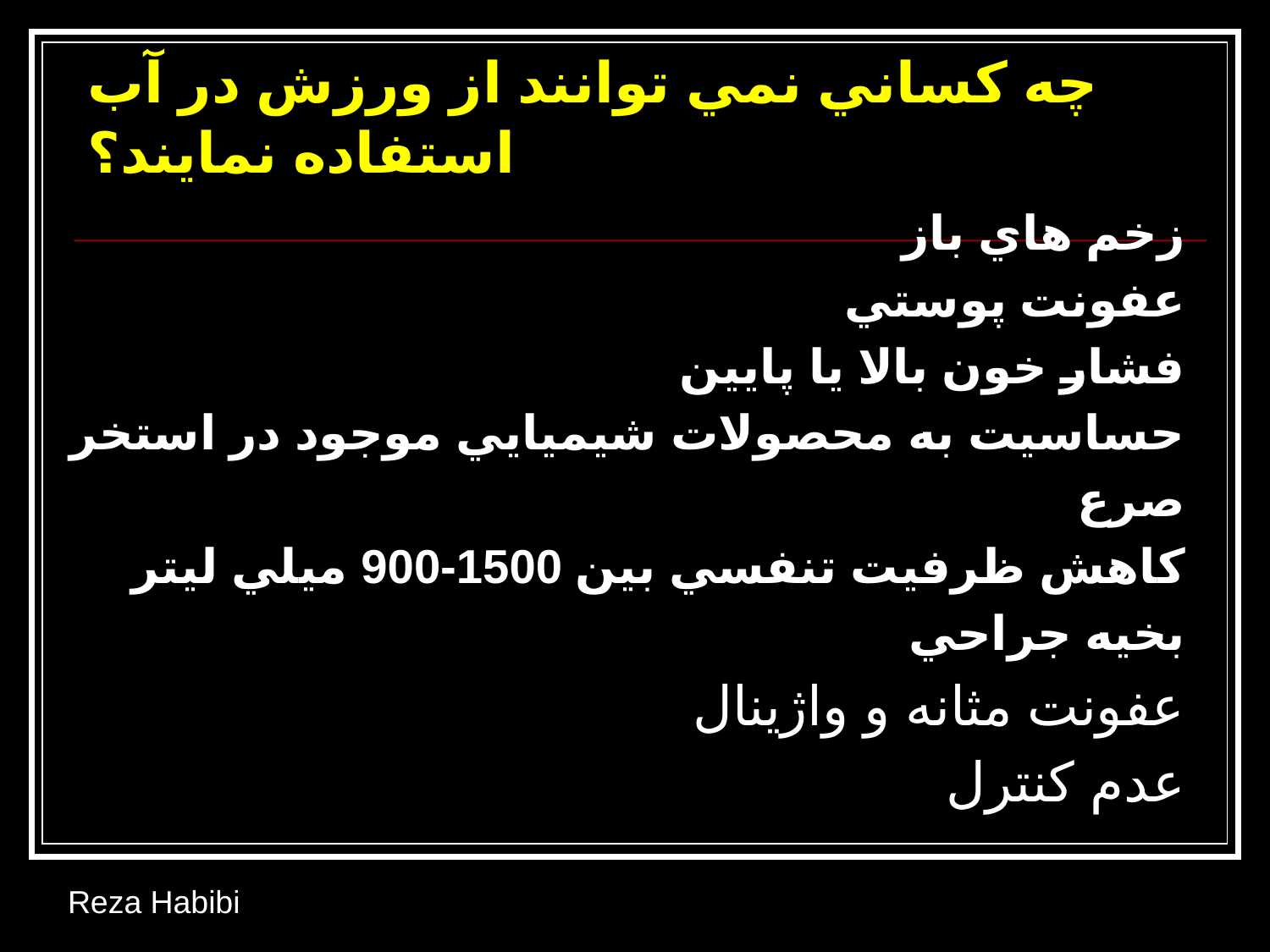

# چه كساني نمي توانند از ورزش در آب استفاده نمايند؟
زخم هاي باز
عفونت پوستي
فشار خون بالا يا پايين
حساسيت به محصولات شيميايي موجود در استخر
صرع
كاهش ظرفيت تنفسي بين 1500-900 ميلي ليتر
بخيه جراحي
عفونت مثانه و واژینال
عدم کنترل
Reza Habibi